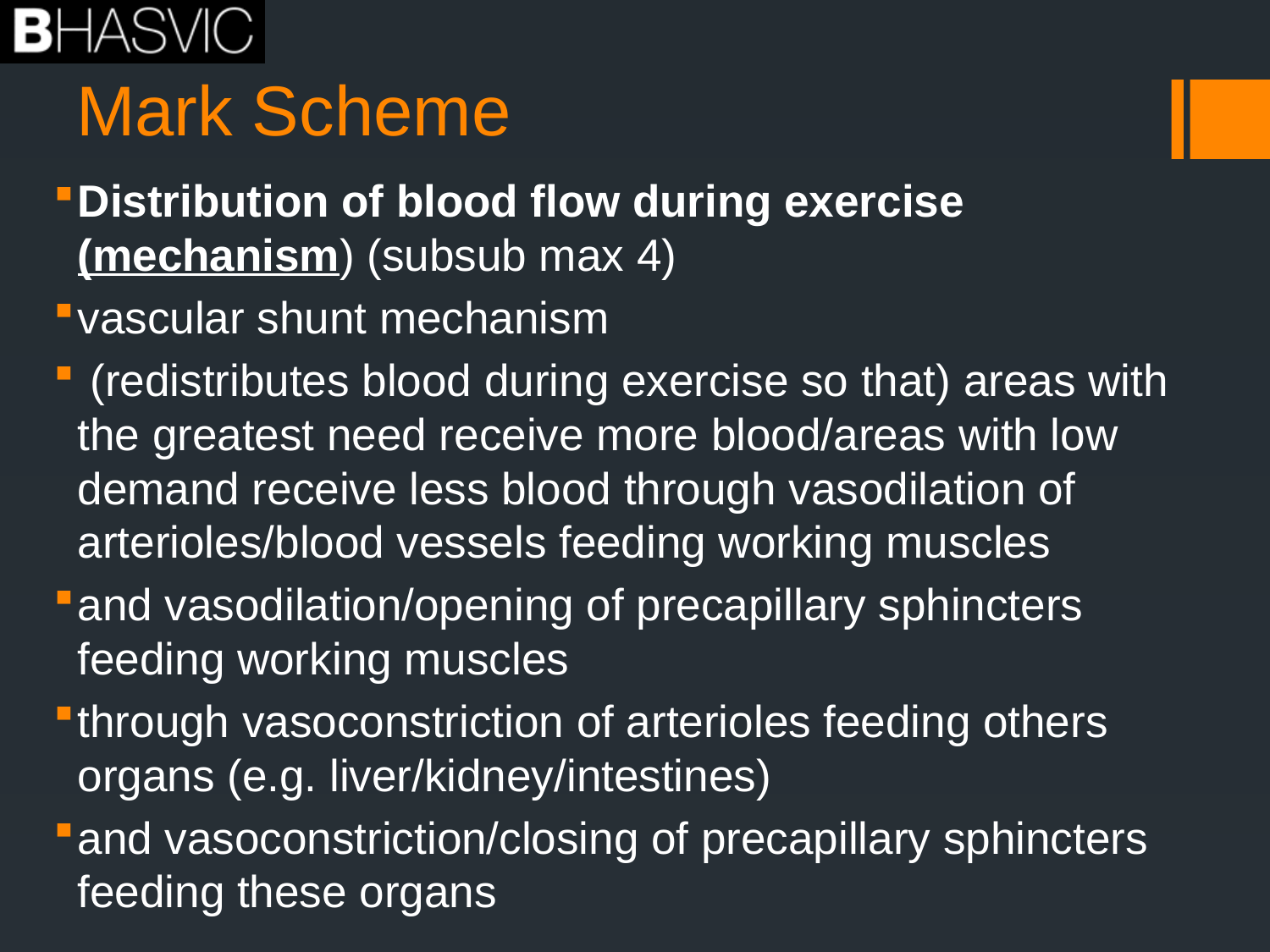

# Mark Scheme
Distribution of blood flow during exercise (mechanism) (subsub max 4)
vascular shunt mechanism
 (redistributes blood during exercise so that) areas with the greatest need receive more blood/areas with low demand receive less blood through vasodilation of arterioles/blood vessels feeding working muscles
and vasodilation/opening of precapillary sphincters feeding working muscles
through vasoconstriction of arterioles feeding others organs (e.g. liver/kidney/intestines)
and vasoconstriction/closing of precapillary sphincters feeding these organs